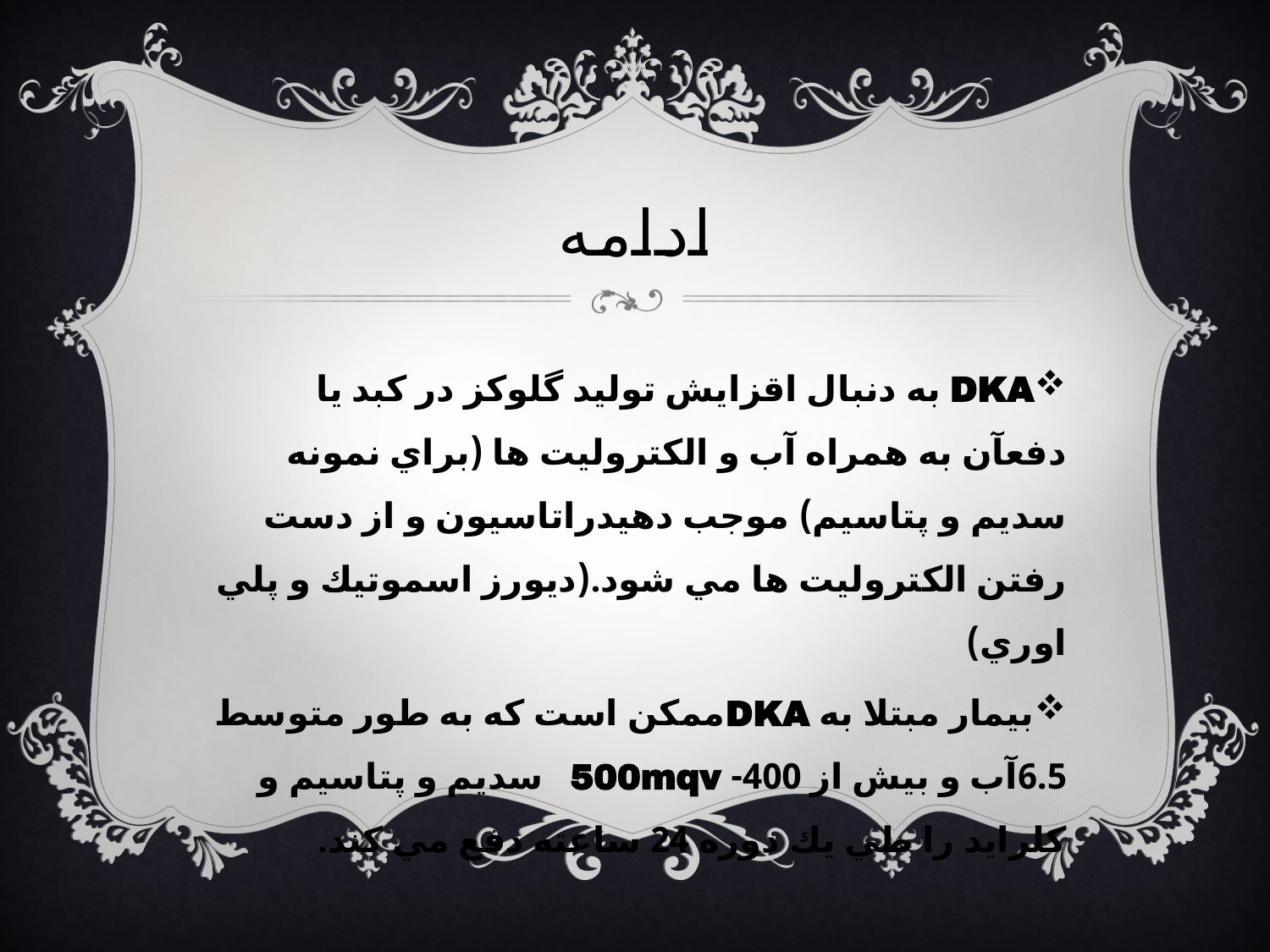

# ادامه
DKA به دنبال اقزايش توليد گلوكز در كبد يا دفعآن به همراه آب و الكتروليت ها (براي نمونه سديم و پتاسيم) موجب دهيدراتاسيون و از دست رفتن الكتروليت ها مي شود.(ديورز اسموتيك و پلي اوري)
بيمار مبتلا به DKAممكن است كه به طور متوسط 6.5آب و بيش از 400- 500mqv   سديم و پتاسيم و كلرايد را طي يك دوره 24 ساعته دفع مي كند.